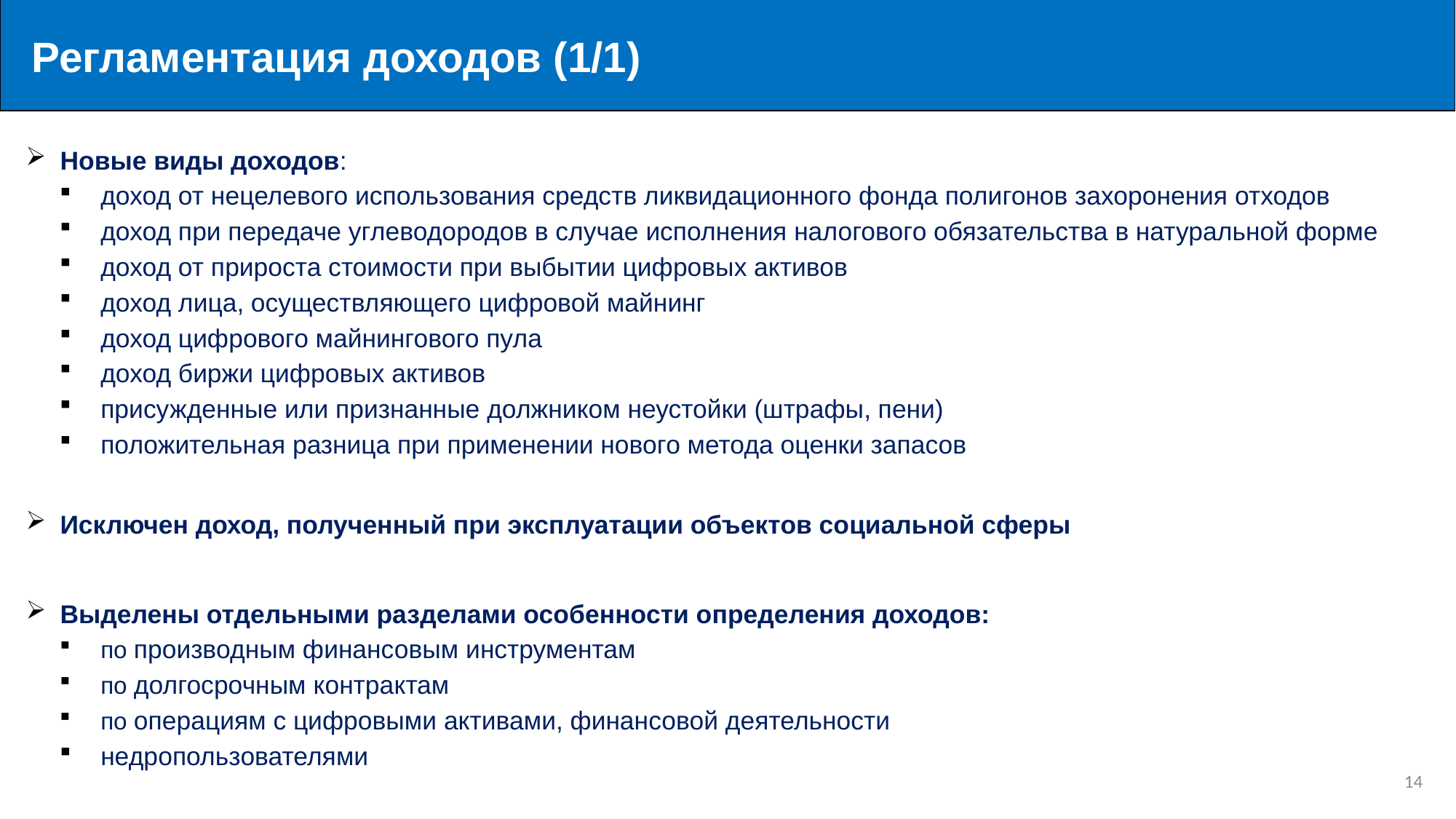

Регламентация доходов (1/1)
Новые виды доходов:
доход от нецелевого использования средств ликвидационного фонда полигонов захоронения отходов
доход при передаче углеводородов в случае исполнения налогового обязательства в натуральной форме
доход от прироста стоимости при выбытии цифровых активов
доход лица, осуществляющего цифровой майнинг
доход цифрового майнингового пула
доход биржи цифровых активов
присужденные или признанные должником неустойки (штрафы, пени)
положительная разница при применении нового метода оценки запасов

Исключен доход, полученный при эксплуатации объектов социальной сферы

Выделены отдельными разделами особенности определения доходов:
по производным финансовым инструментам
по долгосрочным контрактам
по операциям с цифровыми активами, финансовой деятельности
недропользователями
14